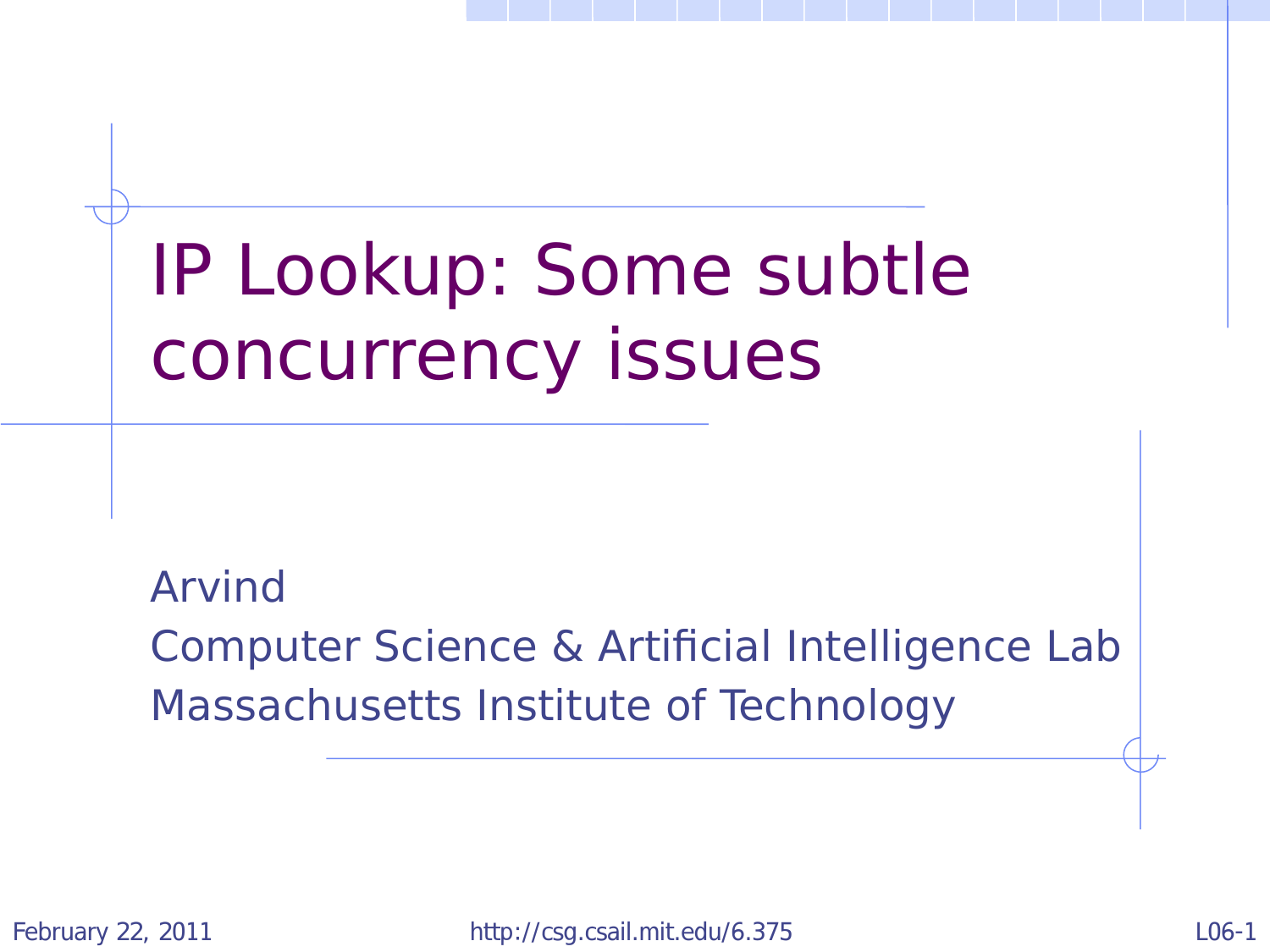

IP Lookup: Some subtle concurrency issues

Arvind
Computer Science & Artificial Intelligence Lab
Massachusetts Institute of Technology
February 22, 2011
http://csg.csail.mit.edu/6.375
L06-1